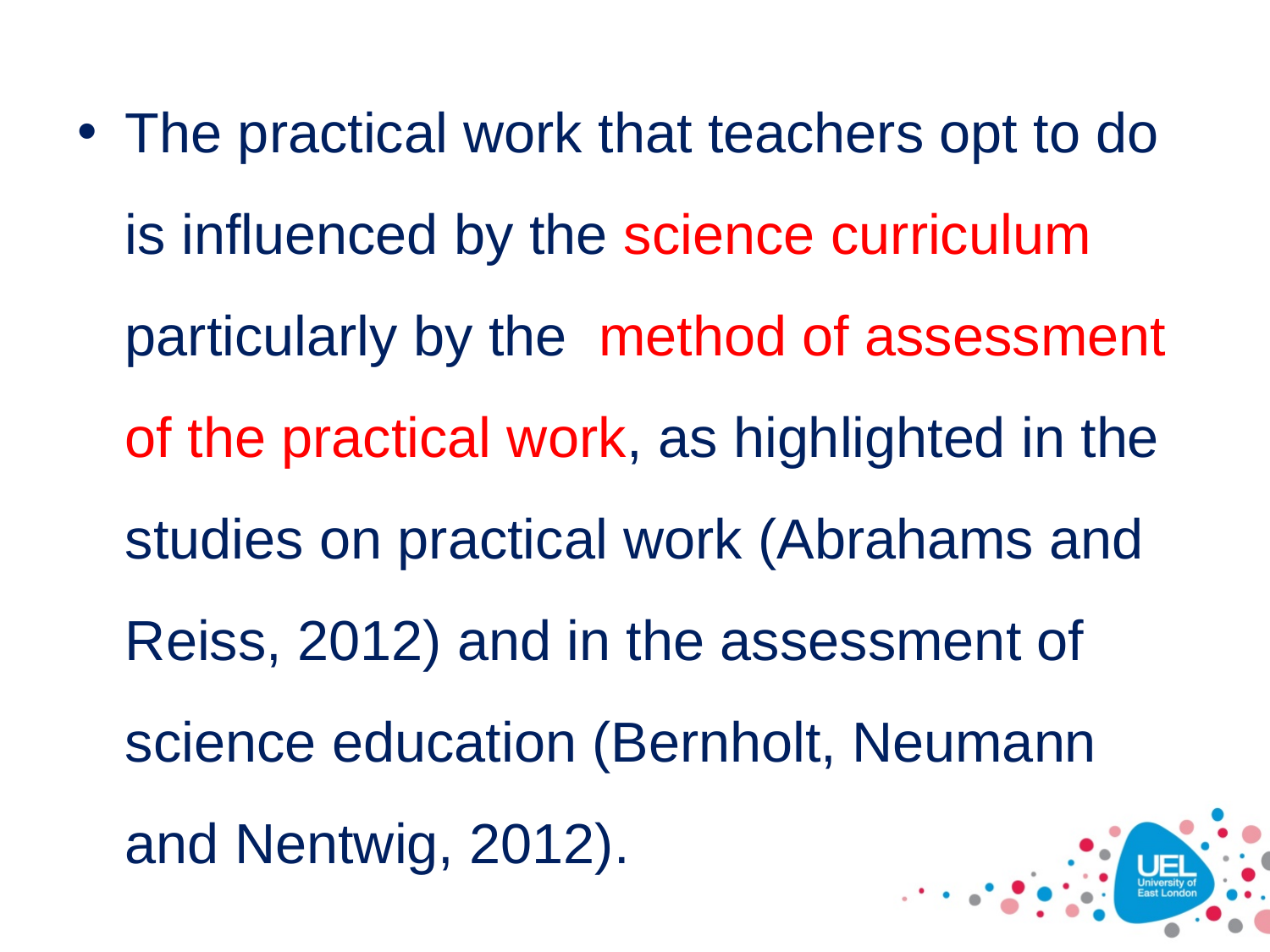

The practical work that teachers opt to do is influenced by the science curriculum particularly by the  method of assessment of the practical work, as highlighted in the studies on practical work (Abrahams and Reiss, 2012) and in the assessment of science education (Bernholt, Neumann and Nentwig, 2012).